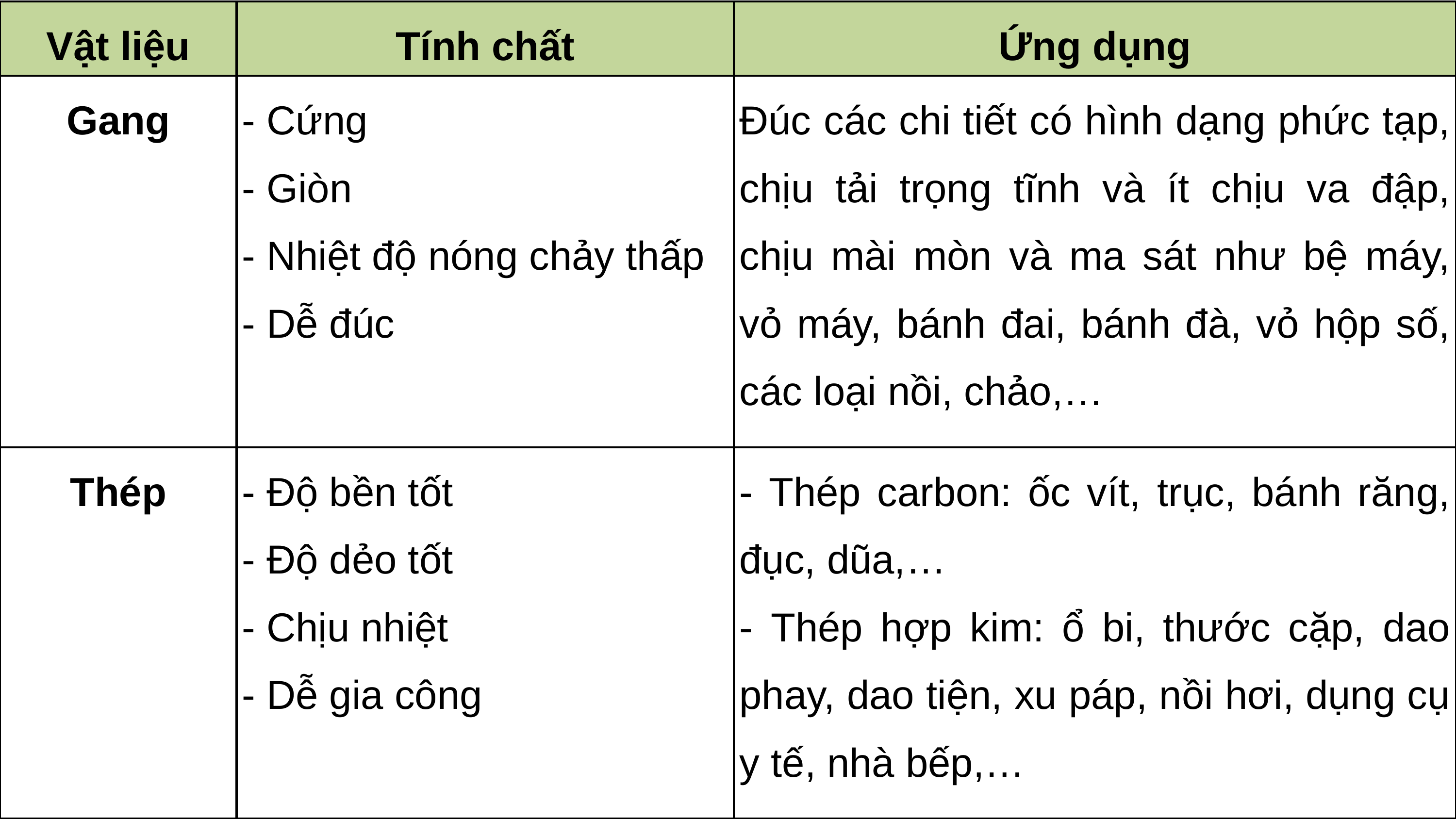

| Vật liệu | Tính chất | Ứng dụng |
| --- | --- | --- |
| Gang | - Cứng - Giòn - Nhiệt độ nóng chảy thấp - Dễ đúc | Đúc các chi tiết có hình dạng phức tạp, chịu tải trọng tĩnh và ít chịu va đập, chịu mài mòn và ma sát như bệ máy, vỏ máy, bánh đai, bánh đà, vỏ hộp số, các loại nồi, chảo,… |
| Thép | - Độ bền tốt - Độ dẻo tốt - Chịu nhiệt - Dễ gia công | - Thép carbon: ốc vít, trục, bánh răng, đục, dũa,… - Thép hợp kim: ổ bi, thước cặp, dao phay, dao tiện, xu páp, nồi hơi, dụng cụ y tế, nhà bếp,… |